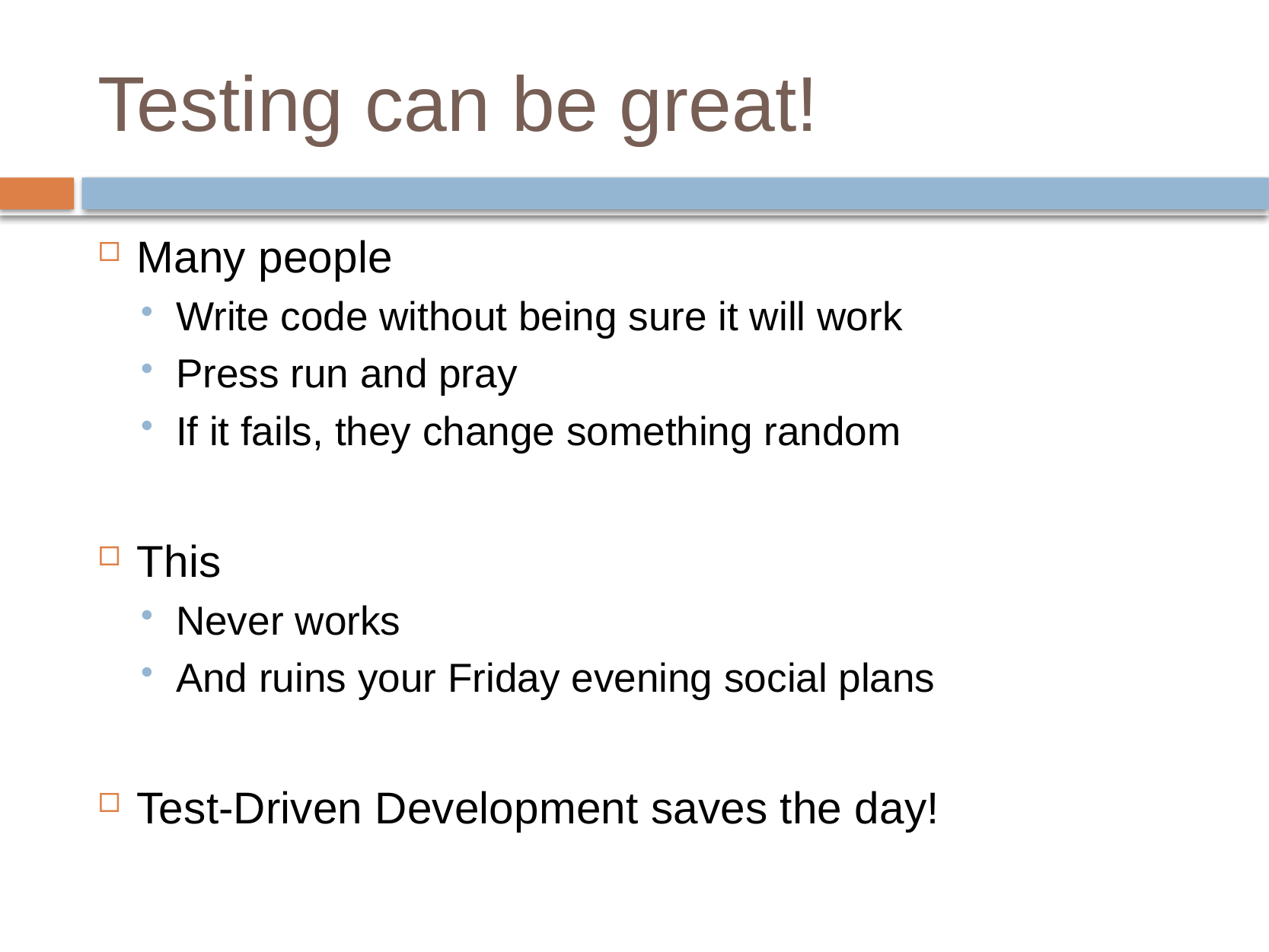

# Testing can be great!
Many people
Write code without being sure it will work
Press run and pray
If it fails, they change something random

This
Never works
And ruins your Friday evening social plans

Test-Driven Development saves the day!